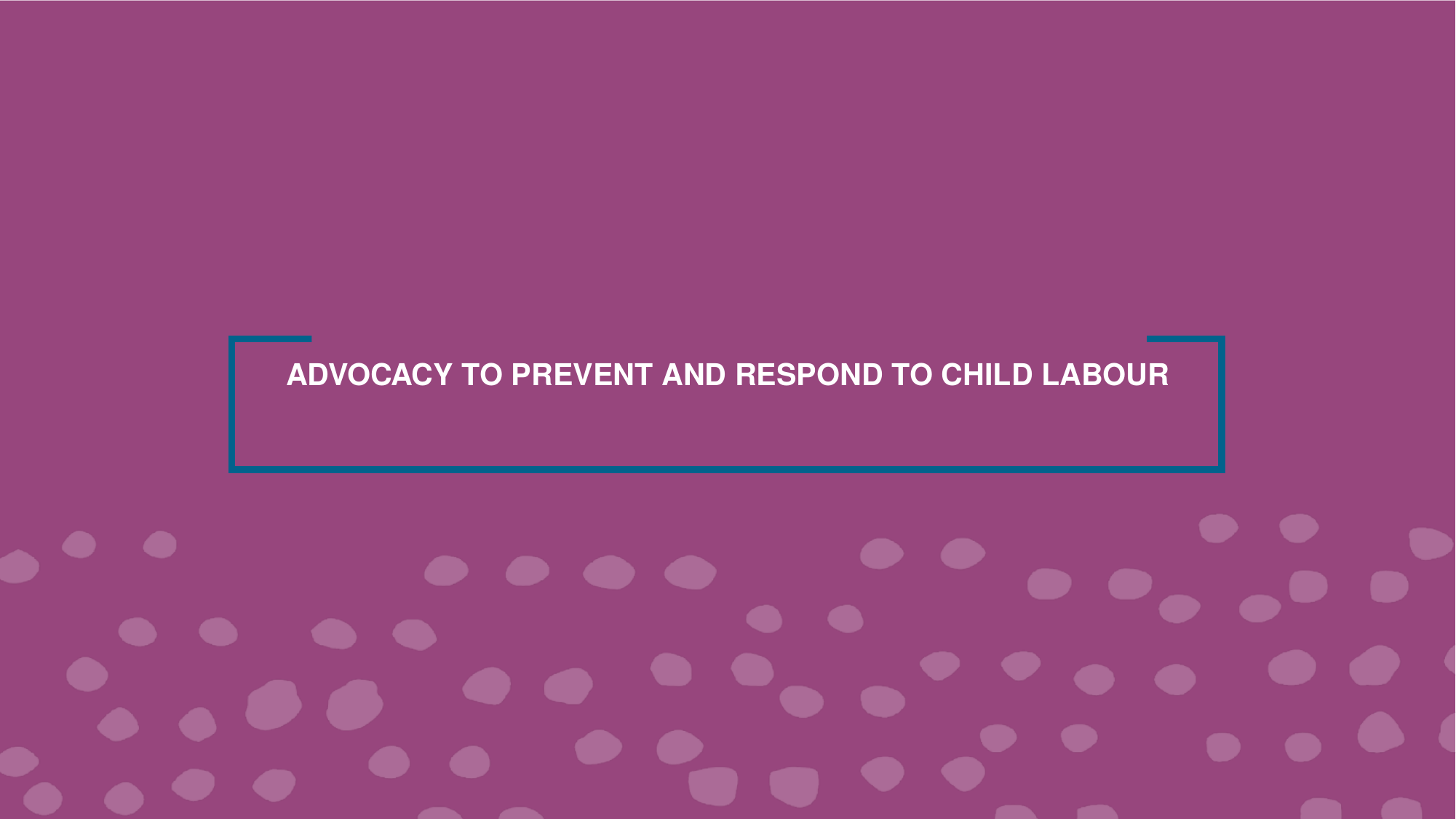

# ADVOCACY TO PREVENT AND RESPOND TO CHILD LABOUR